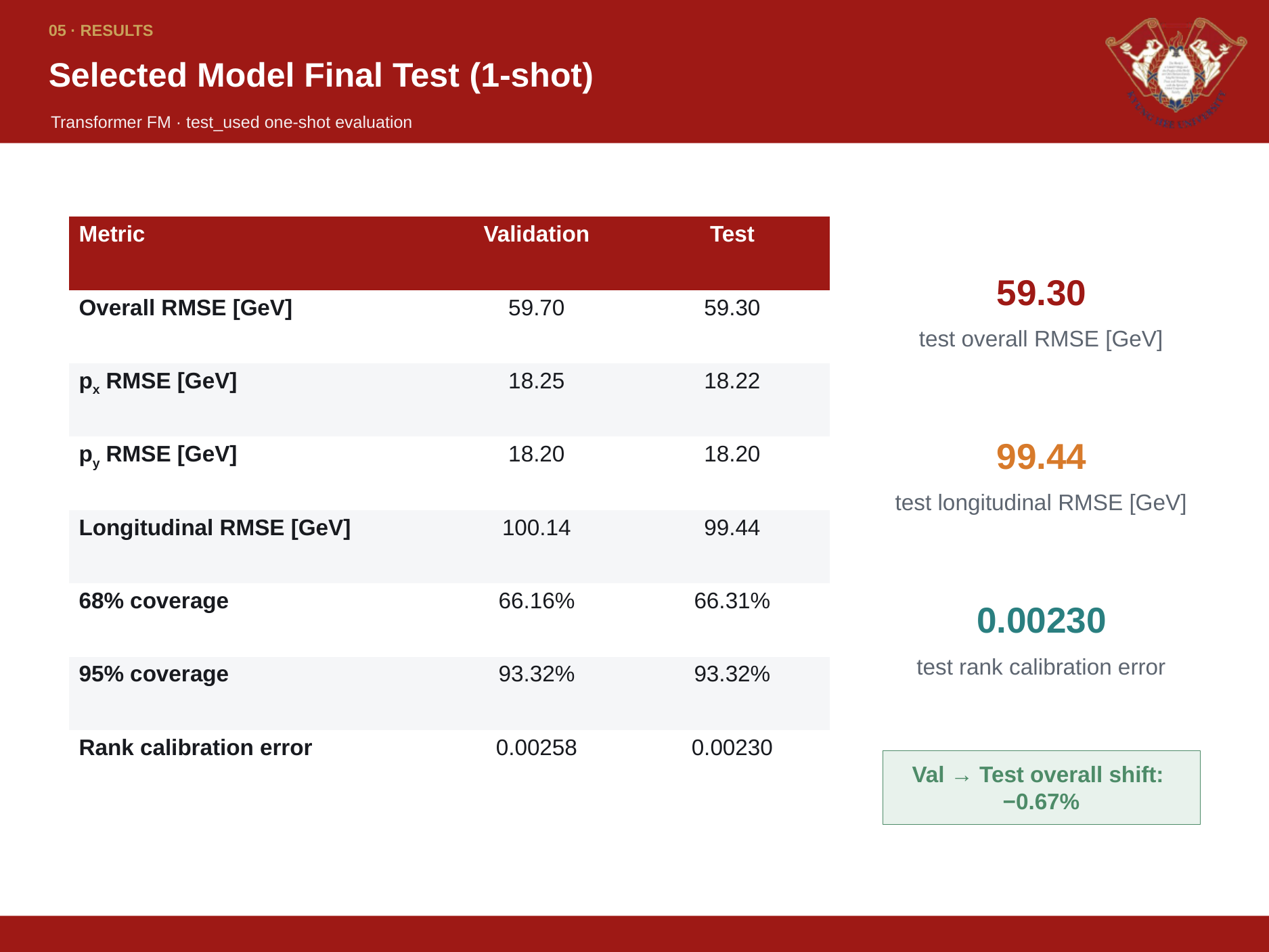

05 · RESULTS
Selected Model Final Test (1-shot)
Transformer FM · test_used one-shot evaluation
| Metric | Validation | Test |
| --- | --- | --- |
| Overall RMSE [GeV] | 59.70 | 59.30 |
| px RMSE [GeV] | 18.25 | 18.22 |
| py RMSE [GeV] | 18.20 | 18.20 |
| Longitudinal RMSE [GeV] | 100.14 | 99.44 |
| 68% coverage | 66.16% | 66.31% |
| 95% coverage | 93.32% | 93.32% |
| Rank calibration error | 0.00258 | 0.00230 |
59.30
test overall RMSE [GeV]
99.44
test longitudinal RMSE [GeV]
0.00230
test rank calibration error

Val → Test overall shift:
−0.67%